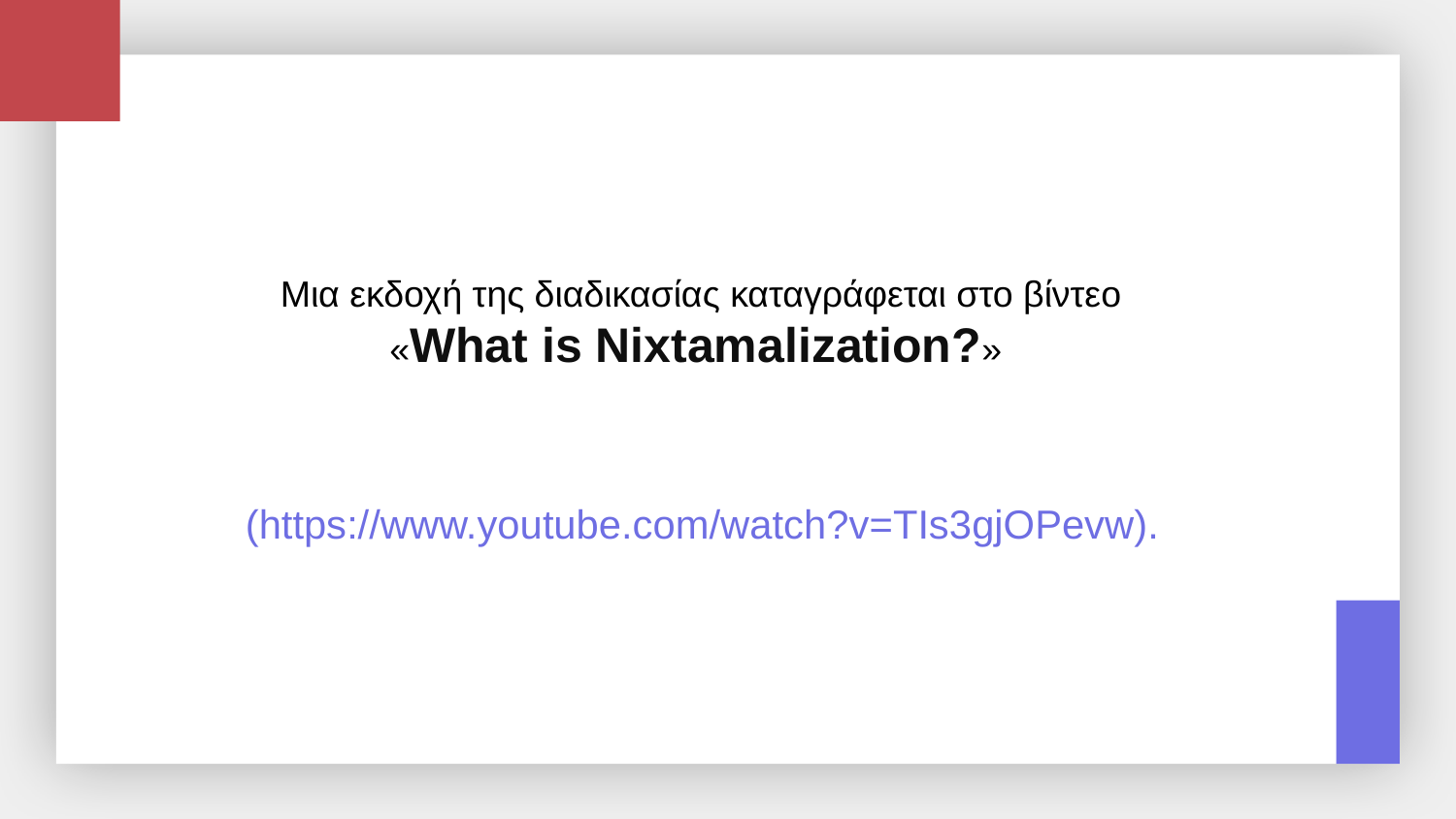

Μια εκδοχή της διαδικασίας καταγράφεται στο βίντεο «What is Nixtamalization?»
(https://www.youtube.com/watch?v=TIs3gjOPevw).